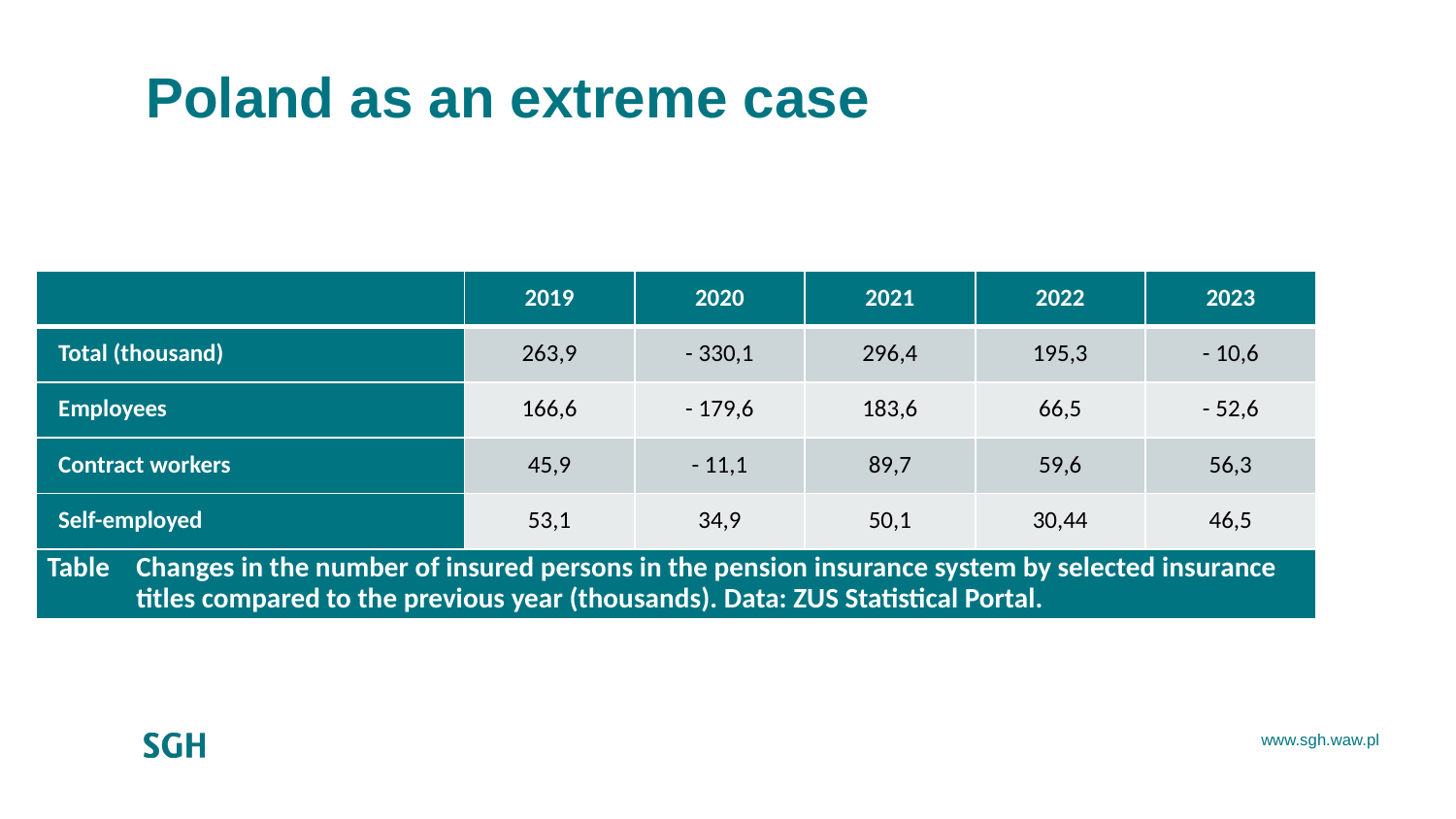

# Poland as an extreme case
|  | 2019 | 2020 | 2021 | 2022 | 2023 |
| --- | --- | --- | --- | --- | --- |
| Total (thousand) | 263,9 | - 330,1 | 296,4 | 195,3 | - 10,6 |
| Employees | 166,6 | - 179,6 | 183,6 | 66,5 | - 52,6 |
| Contract workers | 45,9 | - 11,1 | 89,7 | 59,6 | 56,3 |
| Self-employed | 53,1 | 34,9 | 50,1 | 30,44 | 46,5 |
| Table Changes in the number of insured persons in the pension insurance system by selected insurance titles compared to the previous year (thousands). Data: ZUS Statistical Portal. |  |  |  |  |  |